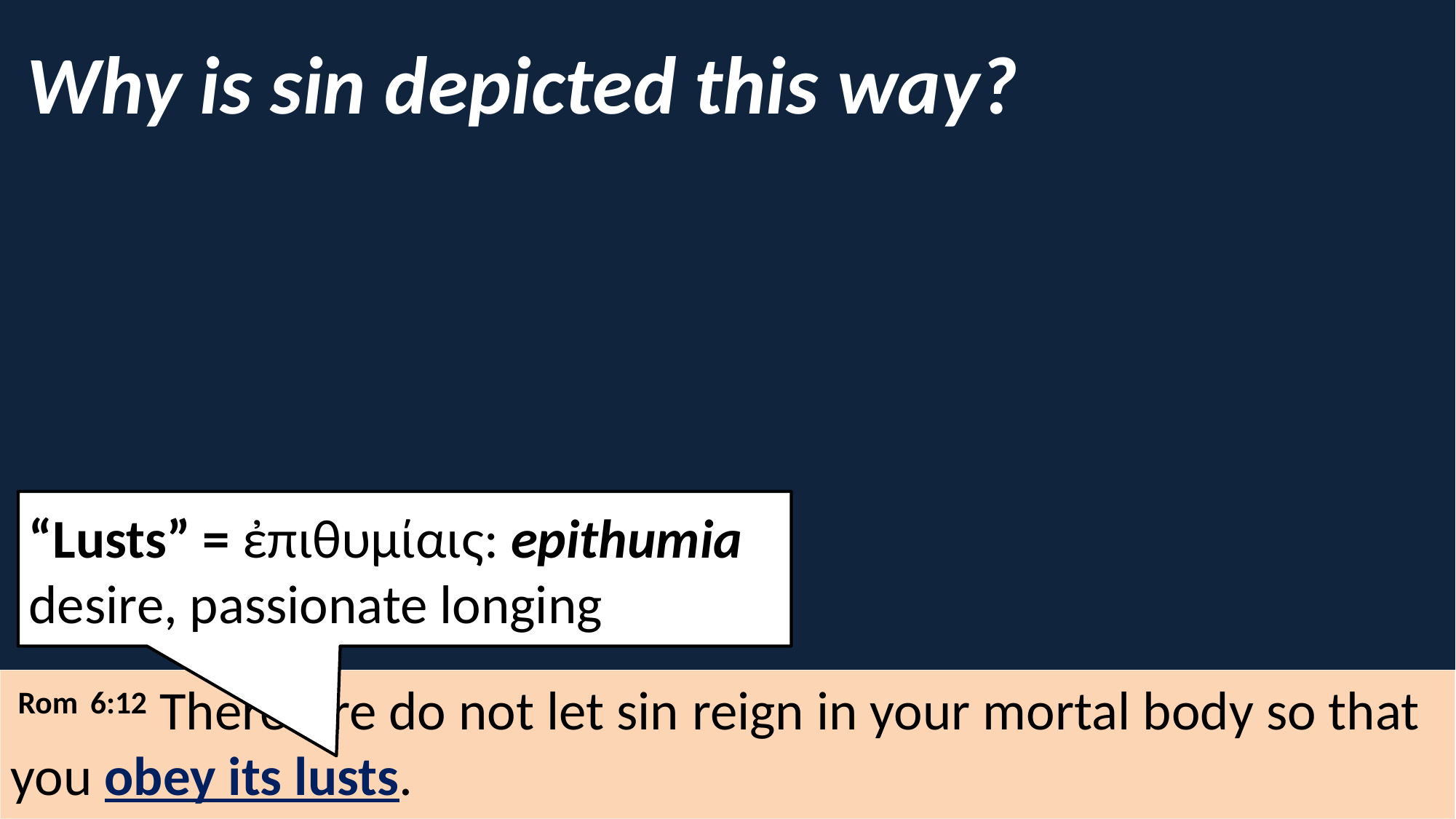

Why is sin depicted this way?
#
“Lusts” = ἐπιθυμίαις: epithumia
desire, passionate longing
 Rom 6:12 Therefore do not let sin reign in your mortal body so that you obey its lusts.